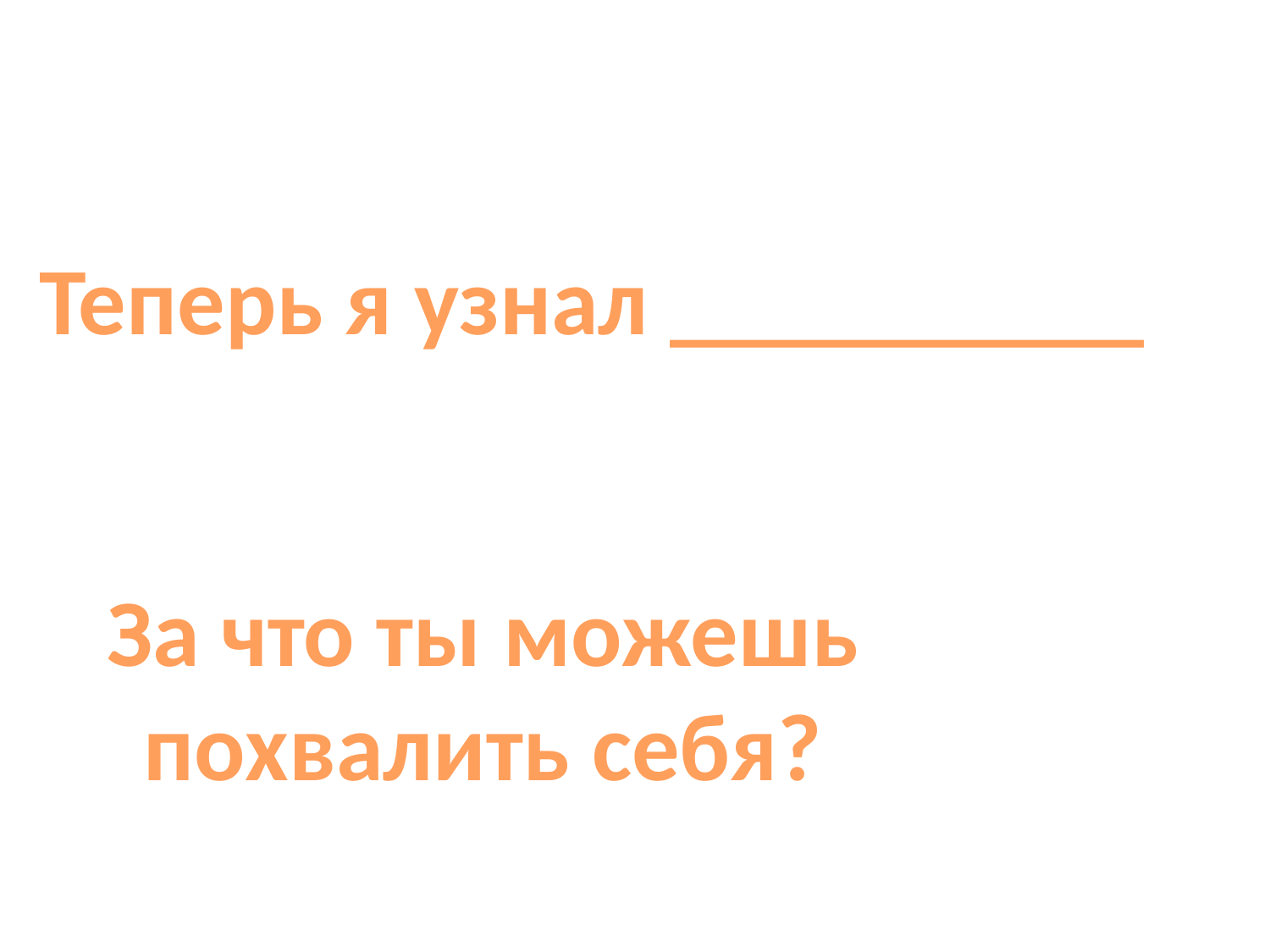

Теперь я узнал __________
 За что ты можешь
 похвалить себя?